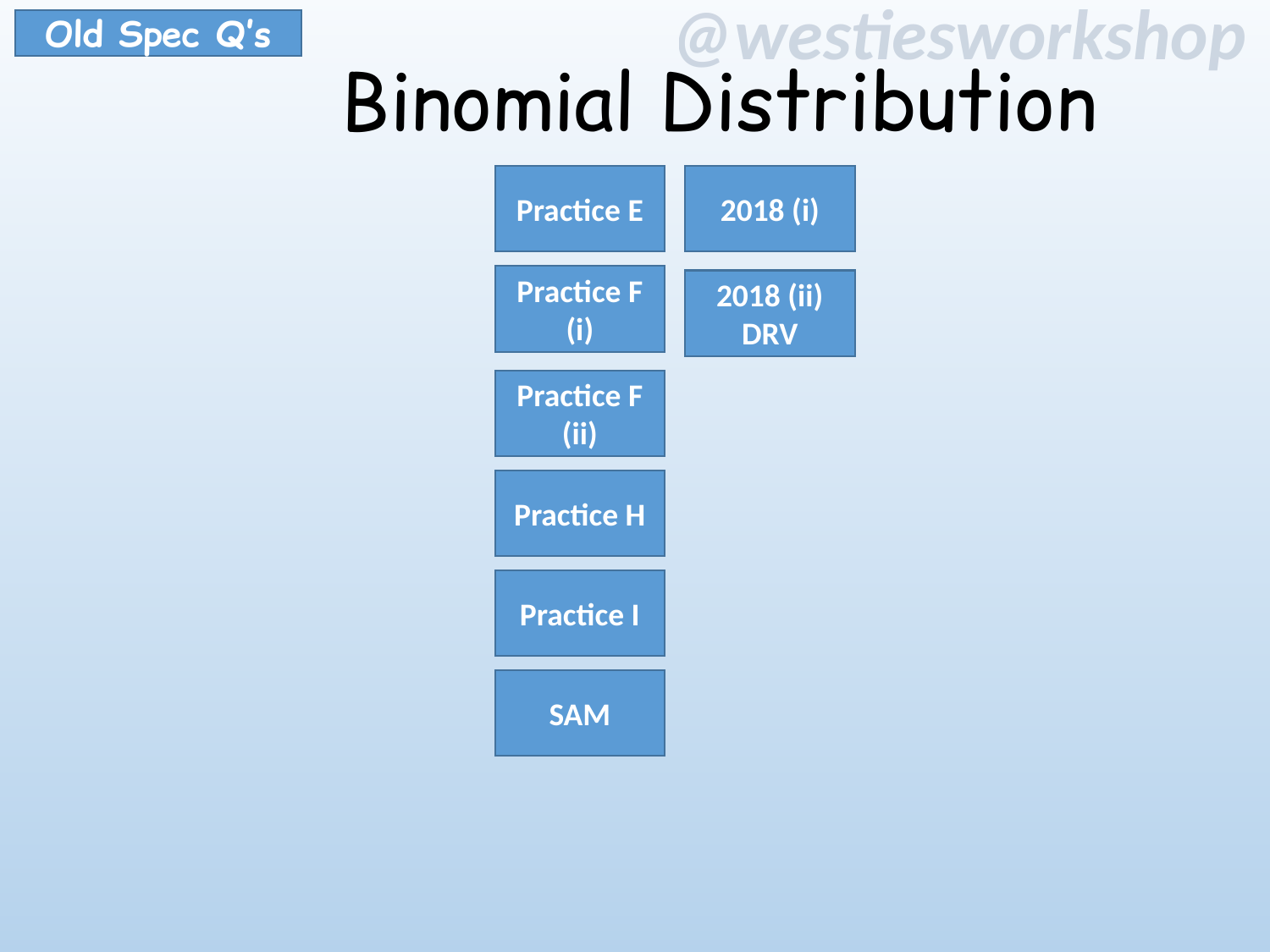

Old Spec Q’s
Binomial Distribution
Practice E
2018 (i)
Practice F (i)
2018 (ii) DRV
Practice F (ii)
Practice H
Practice I
SAM